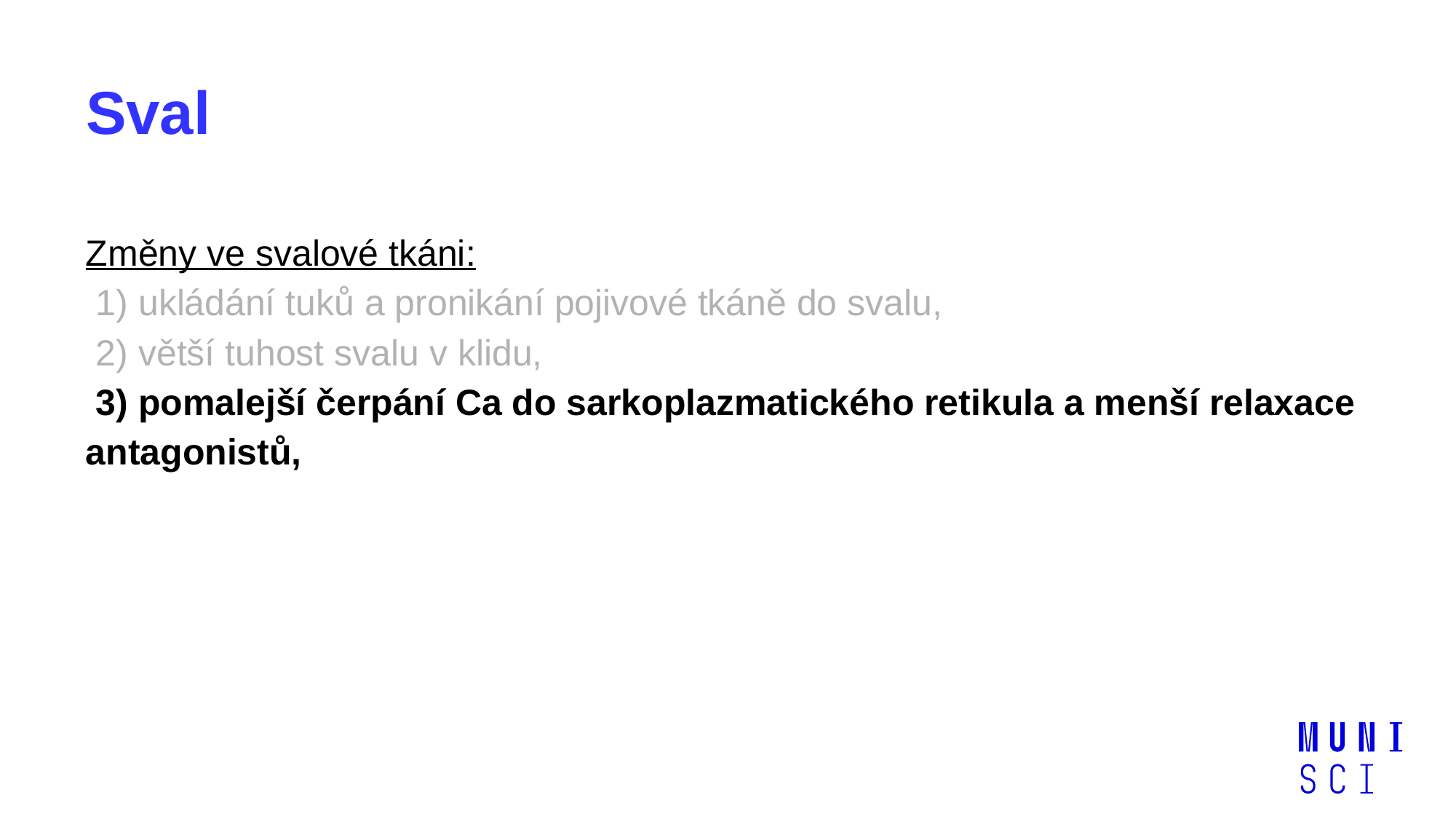

# Sval
Změny ve svalové tkáni:
 1) ukládání tuků a pronikání pojivové tkáně do svalu,
 2) větší tuhost svalu v klidu,
 3) pomalejší čerpání Ca do sarkoplazmatického retikula a menší relaxace antagonistů,